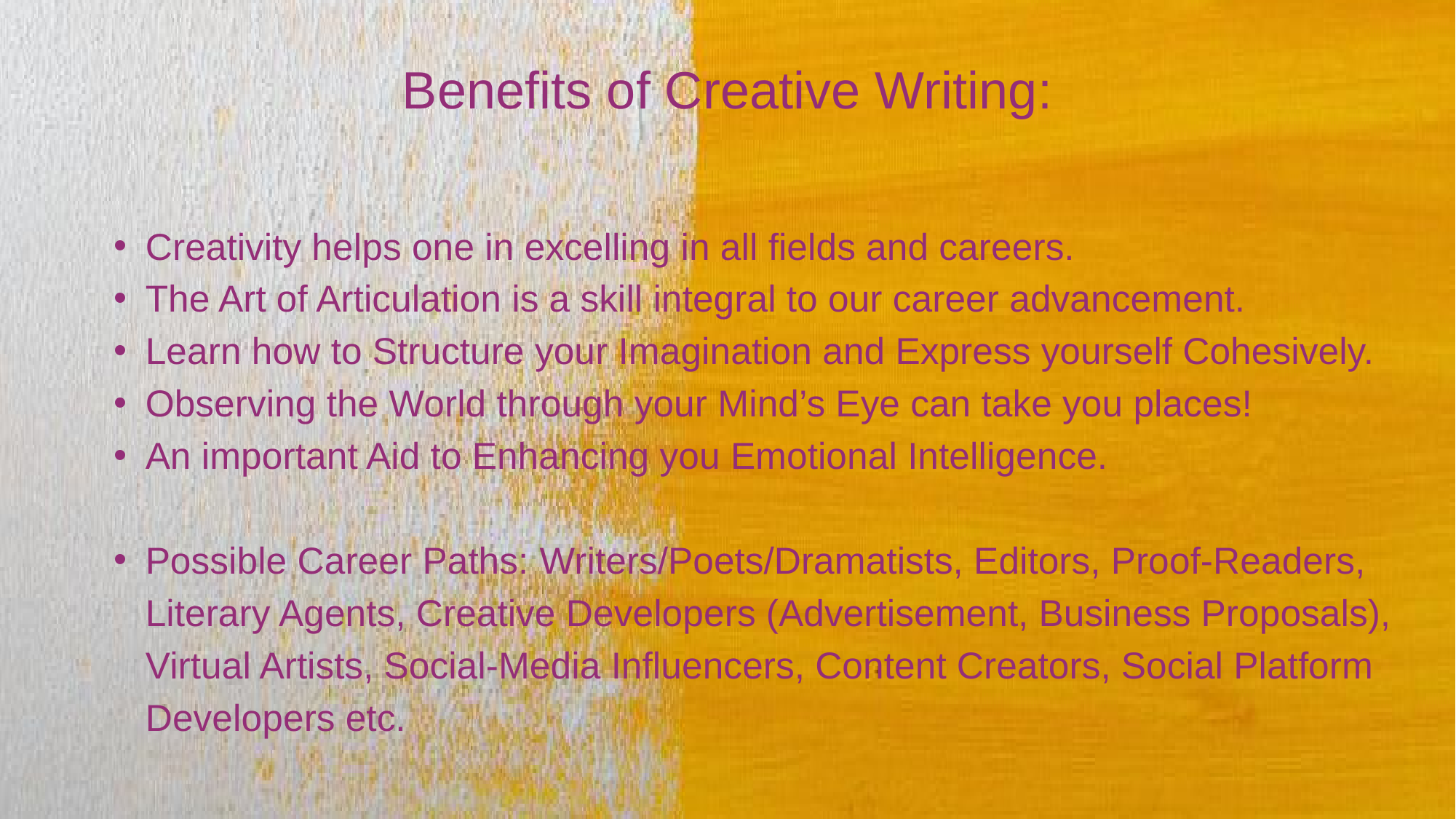

Benefits of Creative Writing:

Creativity helps one in excelling in all fields and careers.
The Art of Articulation is a skill integral to our career advancement.
Learn how to Structure your Imagination and Express yourself Cohesively.
Observing the World through your Mind’s Eye can take you places!
An important Aid to Enhancing you Emotional Intelligence.

Possible Career Paths: Writers/Poets/Dramatists, Editors, Proof-Readers, Literary Agents, Creative Developers (Advertisement, Business Proposals), Virtual Artists, Social-Media Influencers, Content Creators, Social Platform Developers etc.